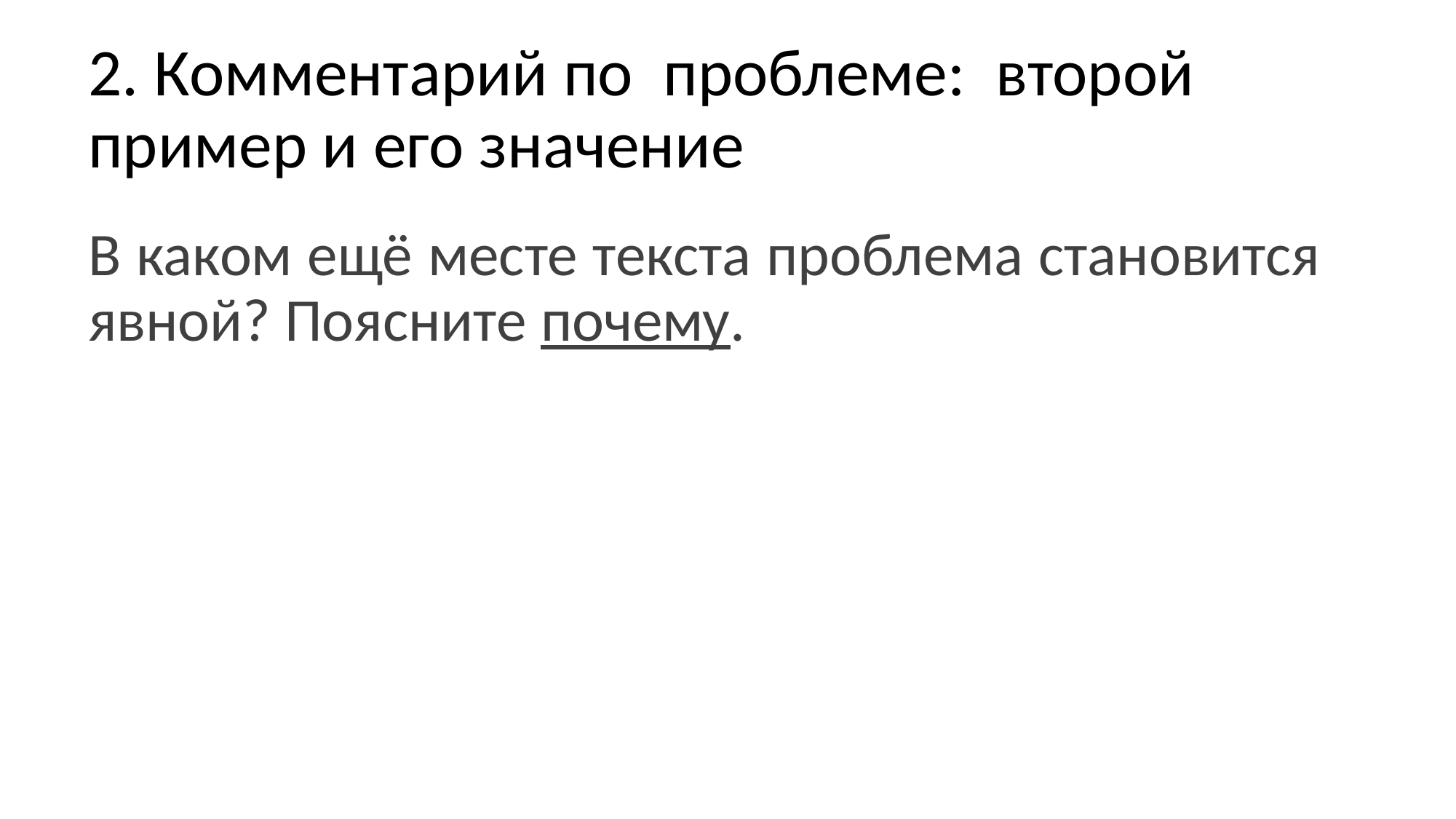

# 2. Комментарий по  проблеме:  второй пример и его значение
В каком ещё месте текста проблема становится явной? Поясните почему.